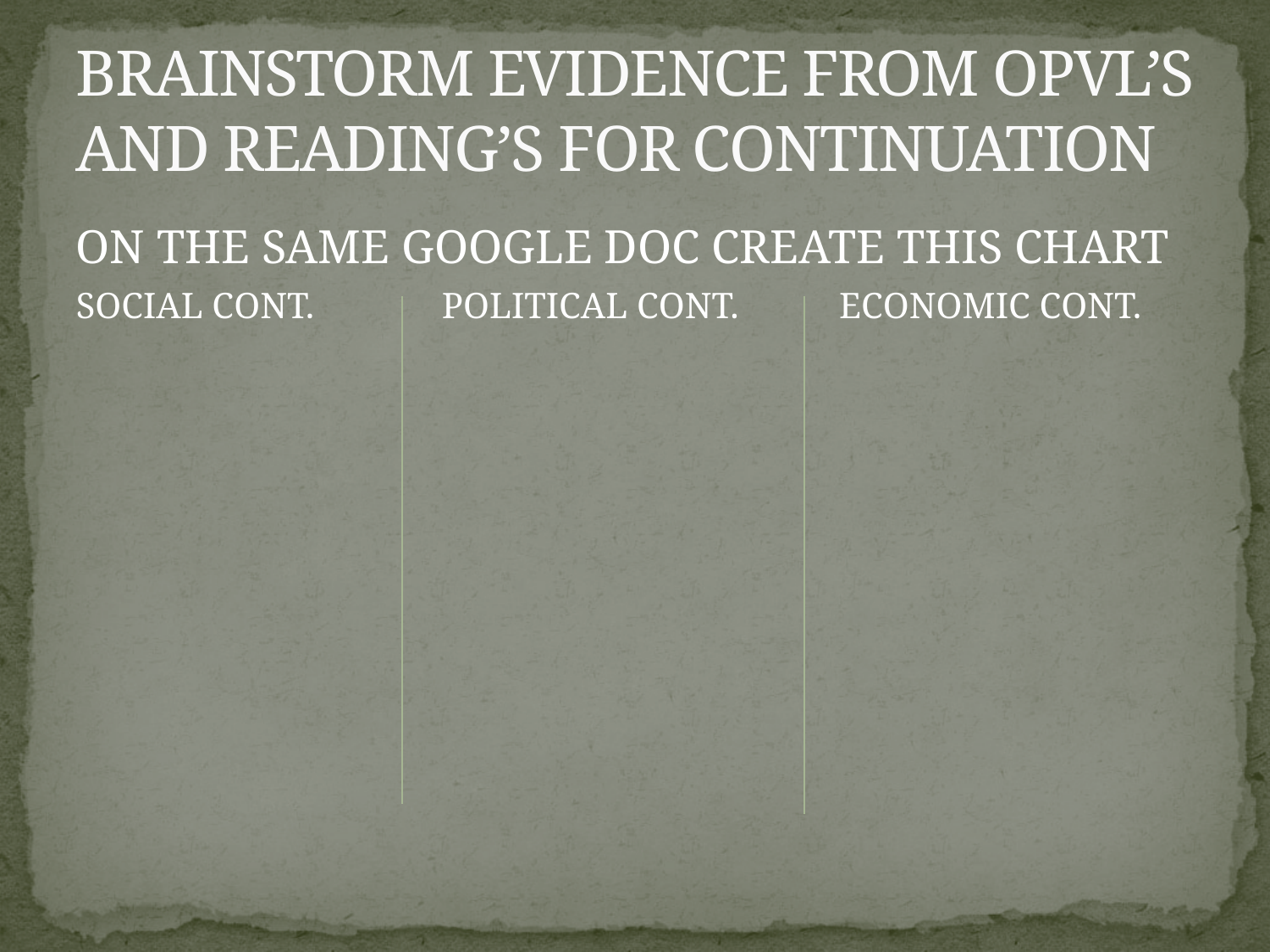

# BRAINSTORM EVIDENCE FROM OPVL’S AND READING’S FOR CONTINUATION
ON THE SAME GOOGLE DOC CREATE THIS CHART
SOCIAL CONT.              POLITICAL CONT.           ECONOMIC CONT.